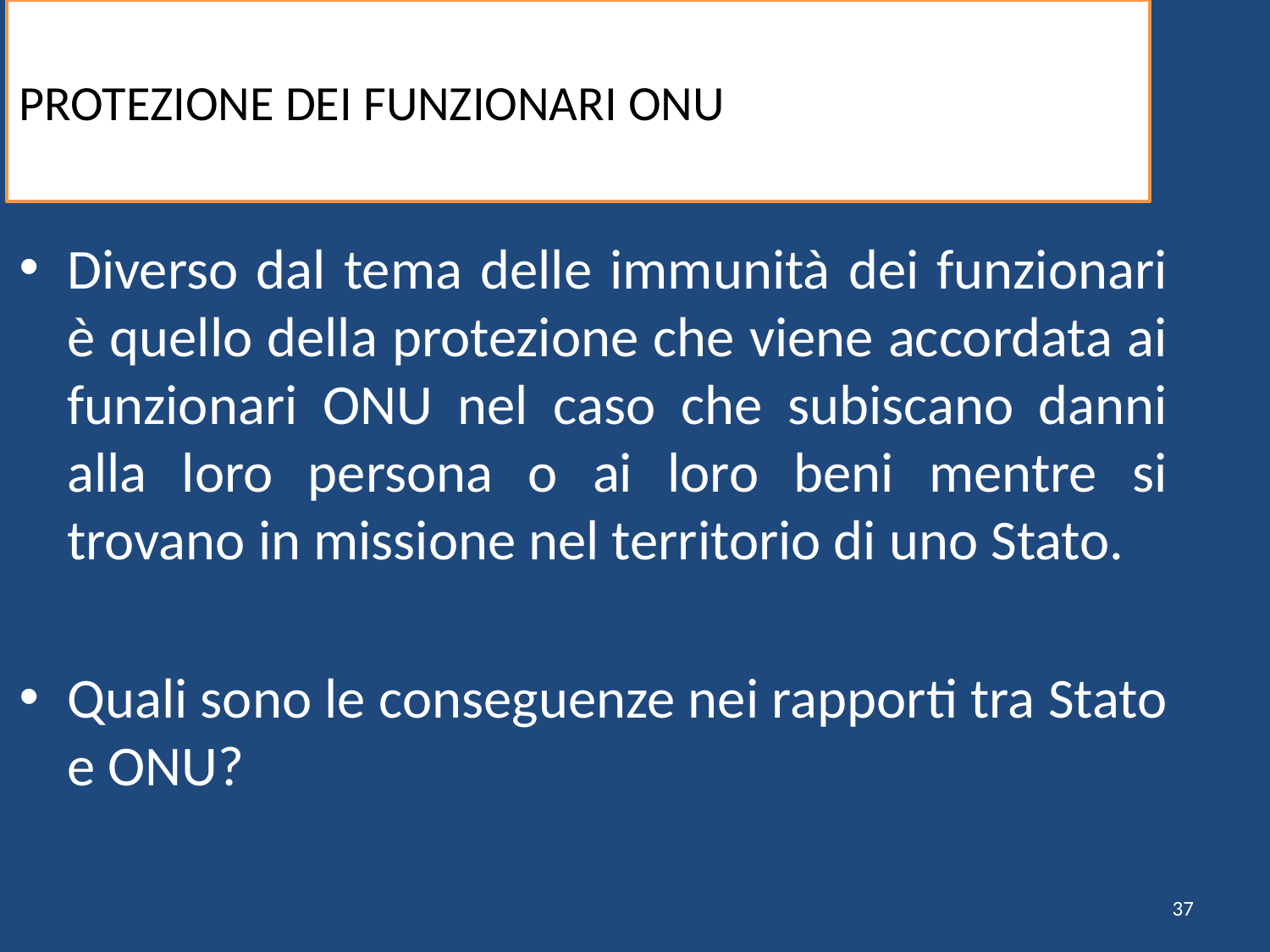

# PROTEZIONE DEI FUNZIONARI ONU
Diverso dal tema delle immunità dei funzionari è quello della protezione che viene accordata ai funzionari ONU nel caso che subiscano danni alla loro persona o ai loro beni mentre si trovano in missione nel territorio di uno Stato.

Quali sono le conseguenze nei rapporti tra Stato e ONU?
37